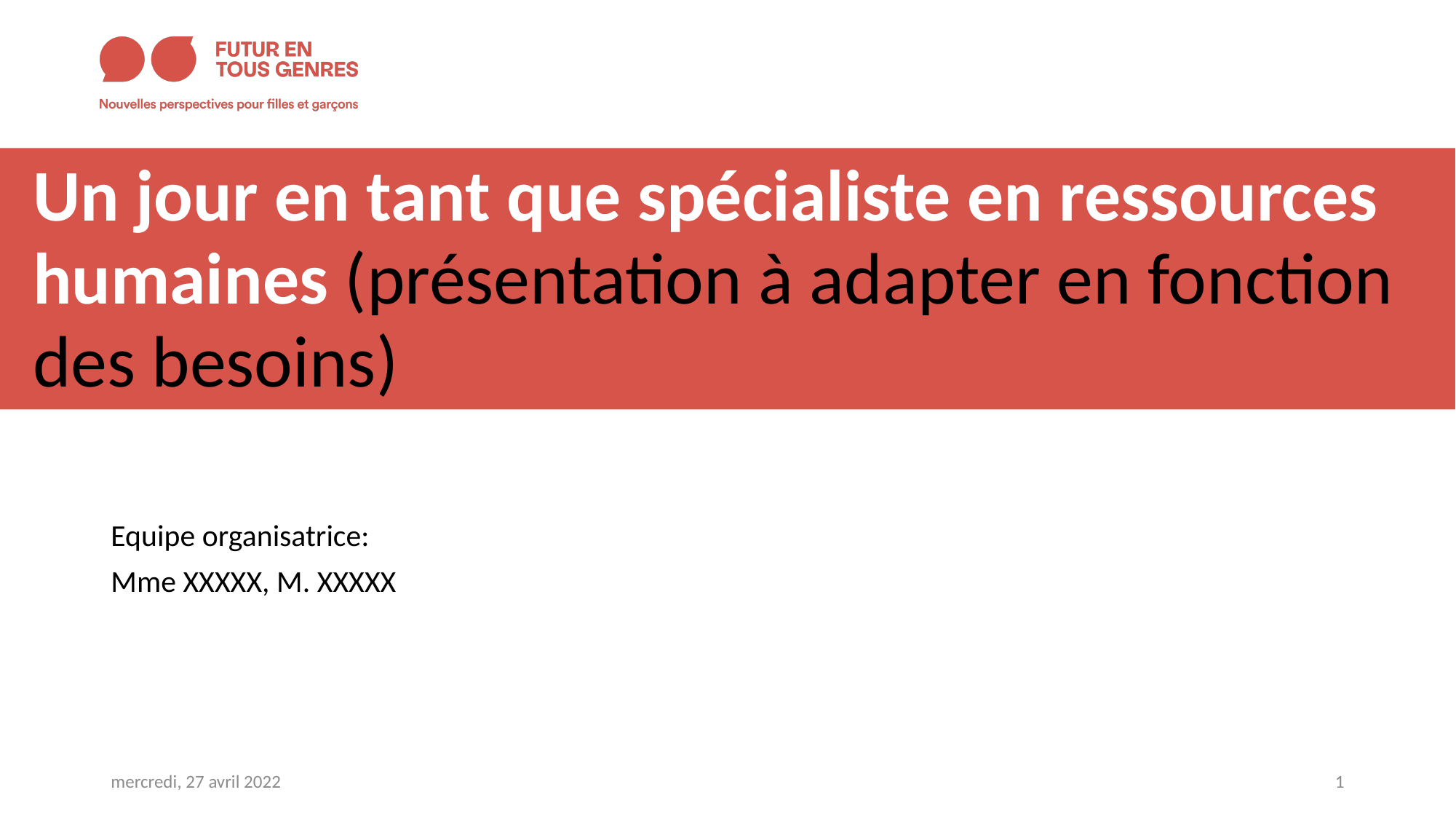

Un jour en tant que spécialiste en ressources humaines (présentation à adapter en fonction des besoins)
Equipe organisatrice:
Mme XXXXX, M. XXXXX
mercredi, 27 avril 2022

1